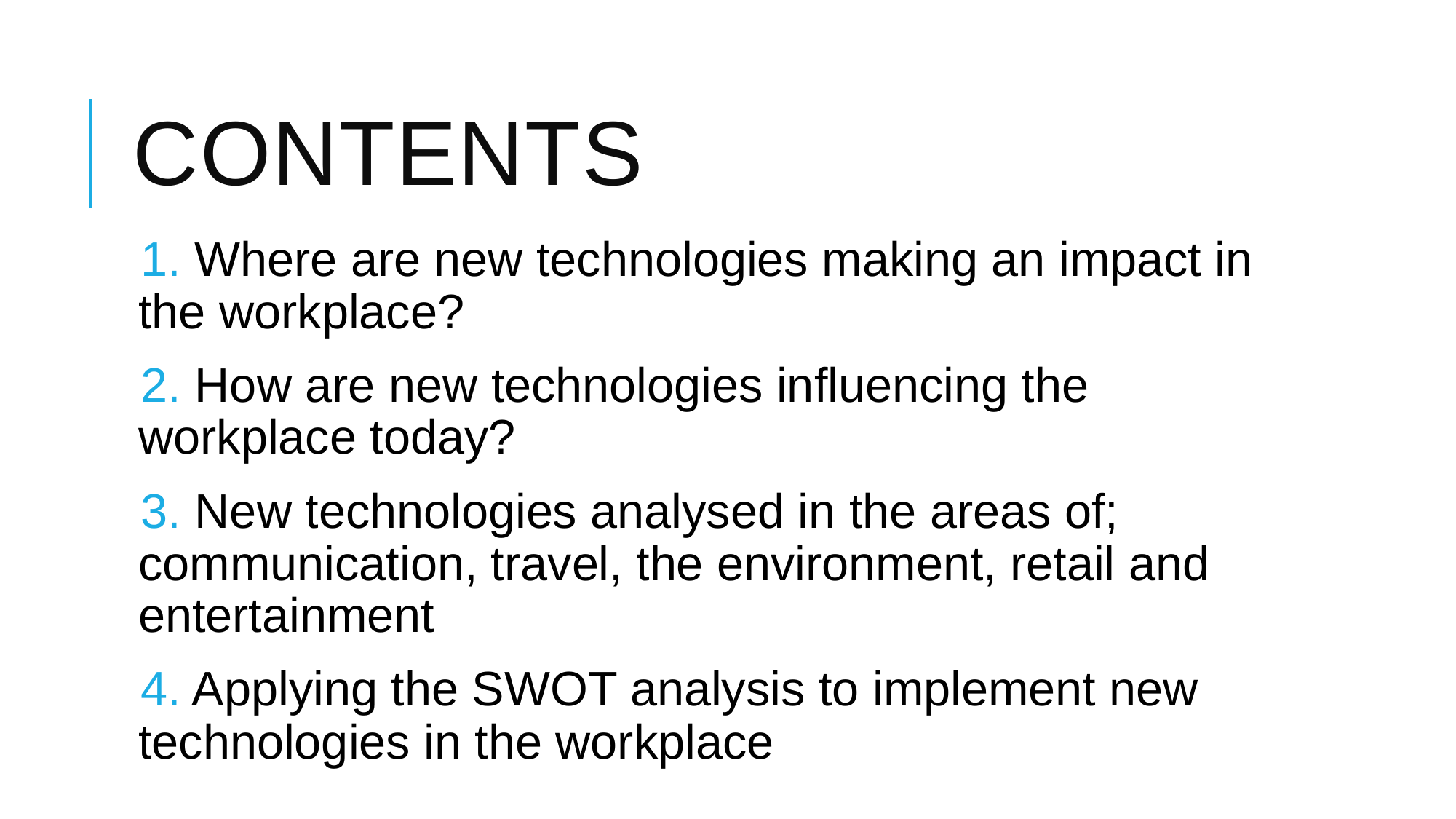

# Contents
1. Where are new technologies making an impact in the workplace?
2. How are new technologies influencing the workplace today?
3. New technologies analysed in the areas of; communication, travel, the environment, retail and entertainment
4. Applying the SWOT analysis to implement new technologies in the workplace